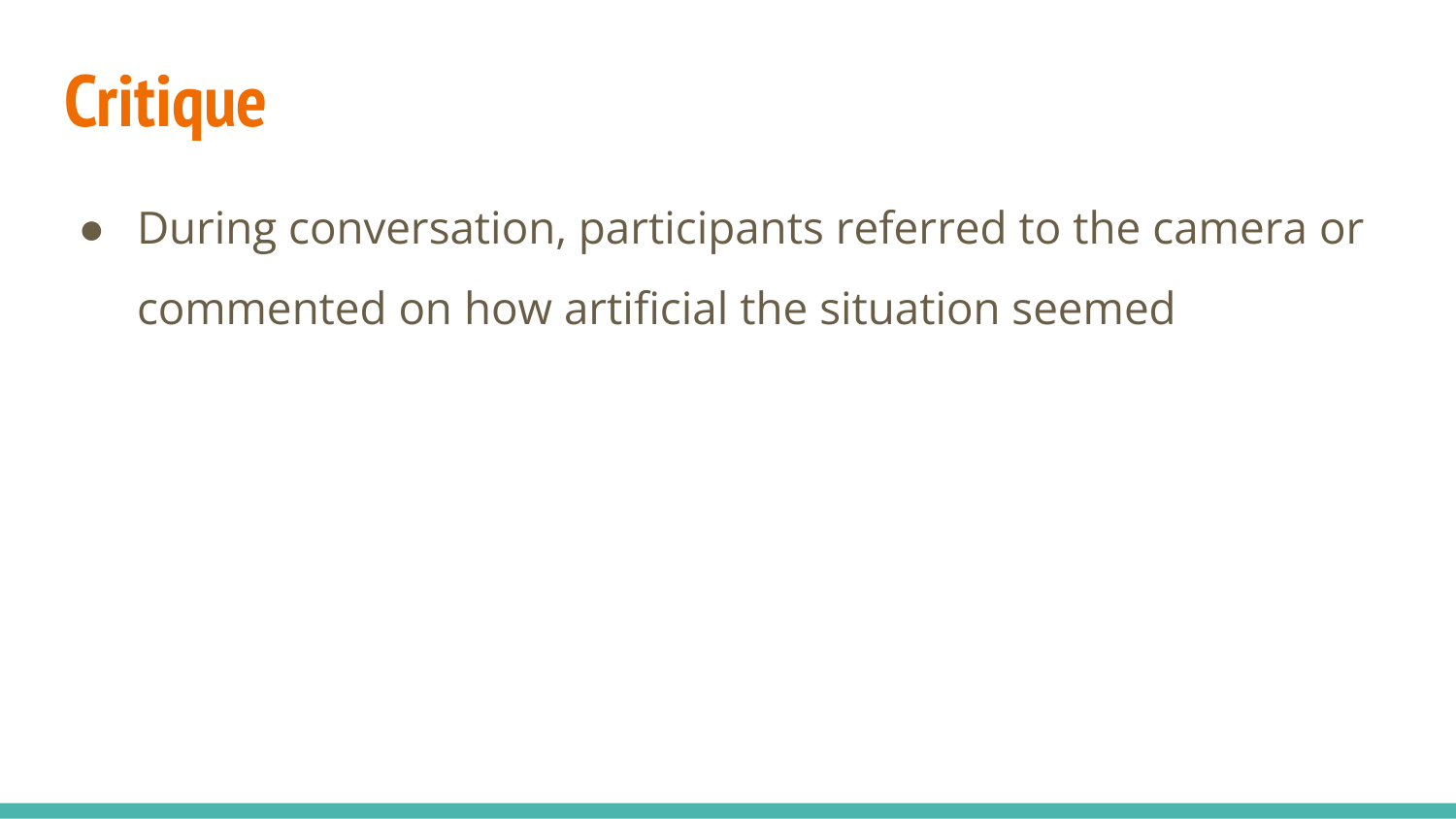

# Critique
During conversation, participants referred to the camera or commented on how artificial the situation seemed